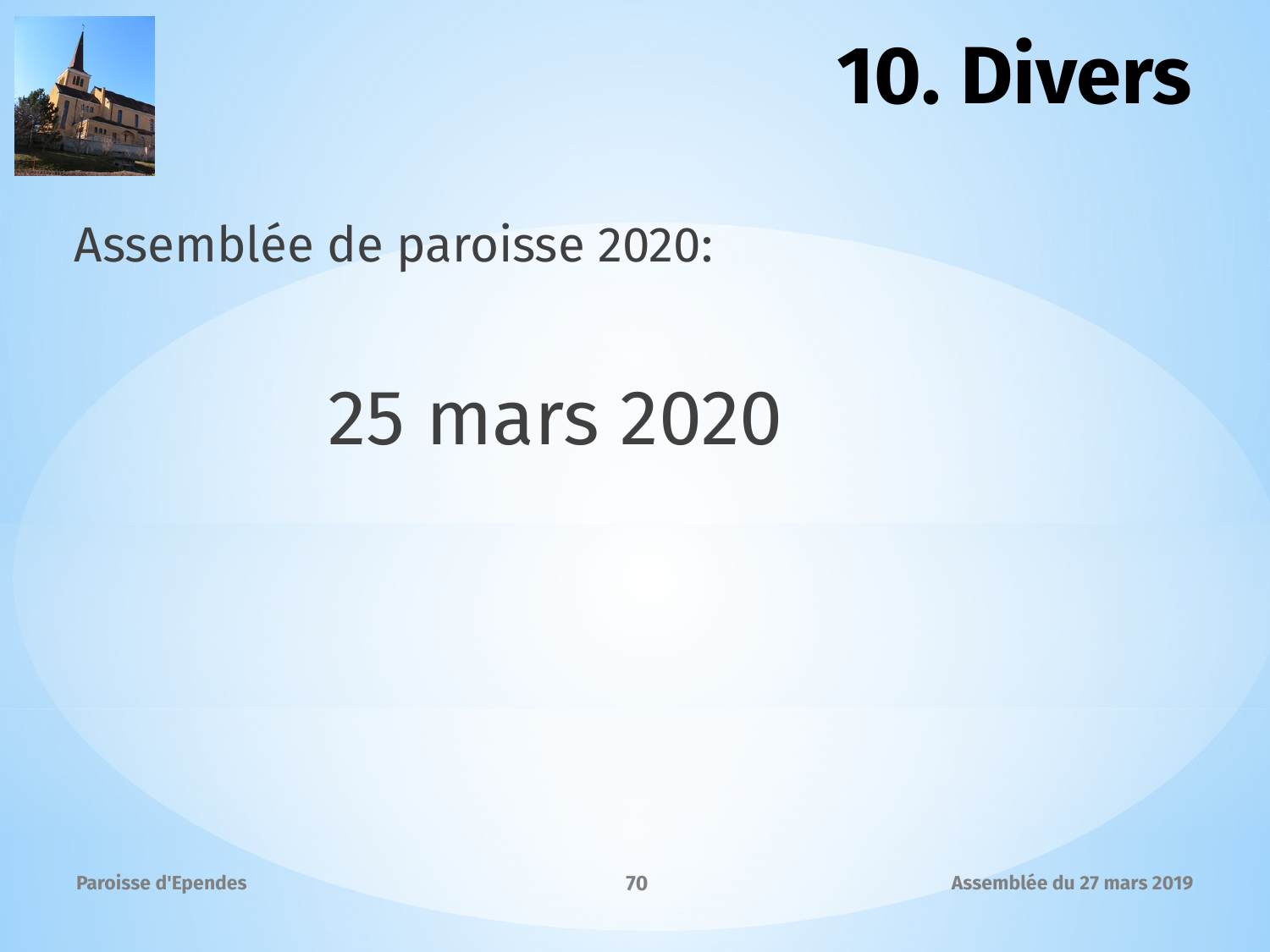

# 10. Divers
Assemblée de paroisse 2020:

		25 mars 2020

Paroisse d'Ependes
70
Assemblée du 27 mars 2019